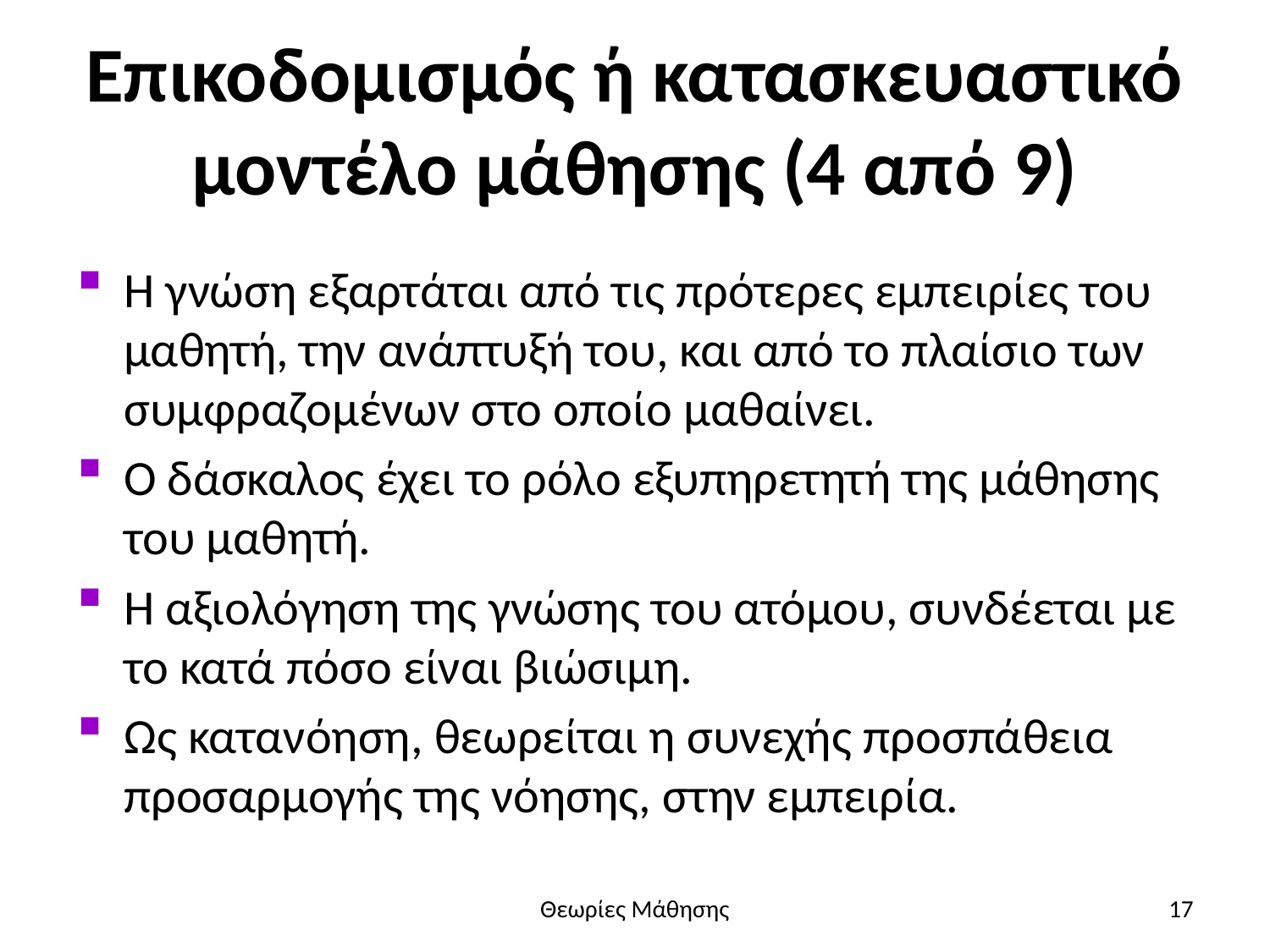

# Επικοδομισμός ή κατασκευαστικό μοντέλο μάθησης (4 από 9)

Η γνώση εξαρτάται από τις πρότερες εμπειρίες του μαθητή, την ανάπτυξή του, και από το πλαίσιο των συμφραζομένων στο οποίο μαθαίνει.
Ο δάσκαλος έχει το ρόλο εξυπηρετητή της μάθησης του μαθητή.
Η αξιολόγηση της γνώσης του ατόμου, συνδέεται με το κατά πόσο είναι βιώσιμη.
Ως κατανόηση, θεωρείται η συνεχής προσπάθεια προσαρμογής της νόησης, στην εμπειρία.

Θεωρίες Μάθησης
17